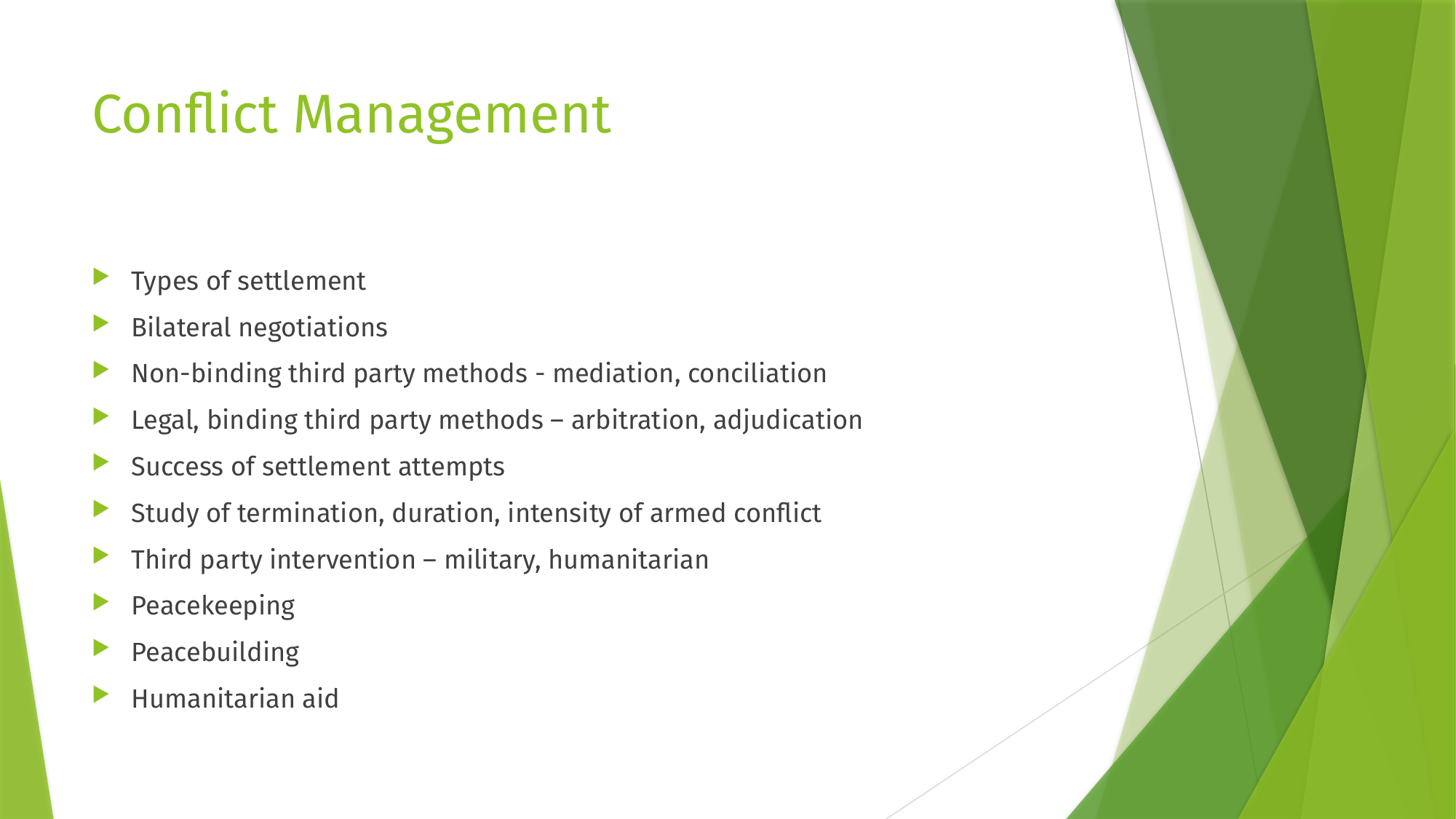

# Conflict Management
Types of settlement
Bilateral negotiations
Non-binding third party methods - mediation, conciliation
Legal, binding third party methods – arbitration, adjudication
Success of settlement attempts
Study of termination, duration, intensity of armed conflict
Third party intervention – military, humanitarian
Peacekeeping
Peacebuilding
Humanitarian aid